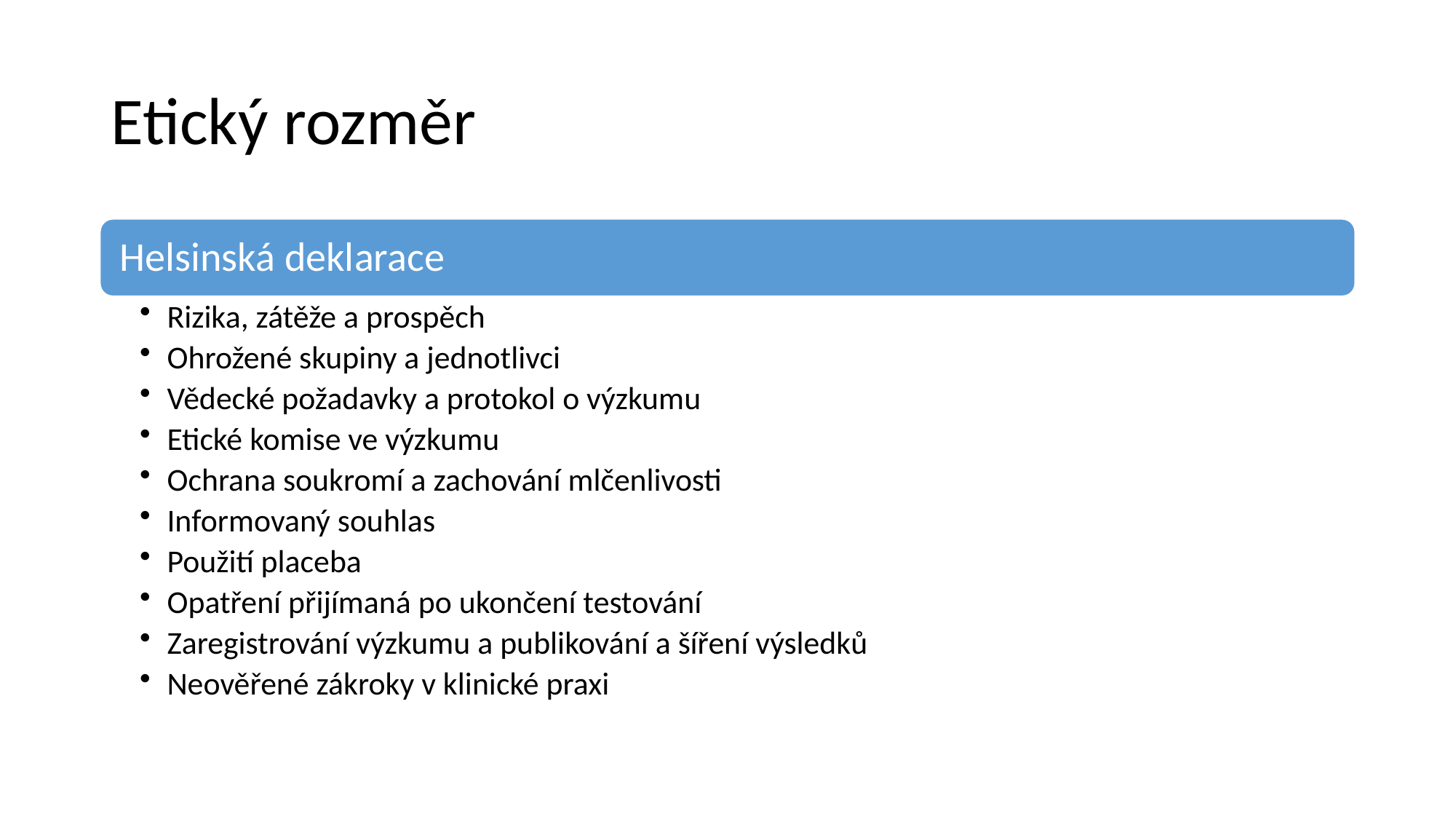

# Etický rozměr
Helsinská deklarace
Rizika, zátěže a prospěch
Ohrožené skupiny a jednotlivci
Vědecké požadavky a protokol o výzkumu
Etické komise ve výzkumu
Ochrana soukromí a zachování mlčenlivosti
Informovaný souhlas
Použití placeba
Opatření přijímaná po ukončení testování
Zaregistrování výzkumu a publikování a šíření výsledků
Neověřené zákroky v klinické praxi